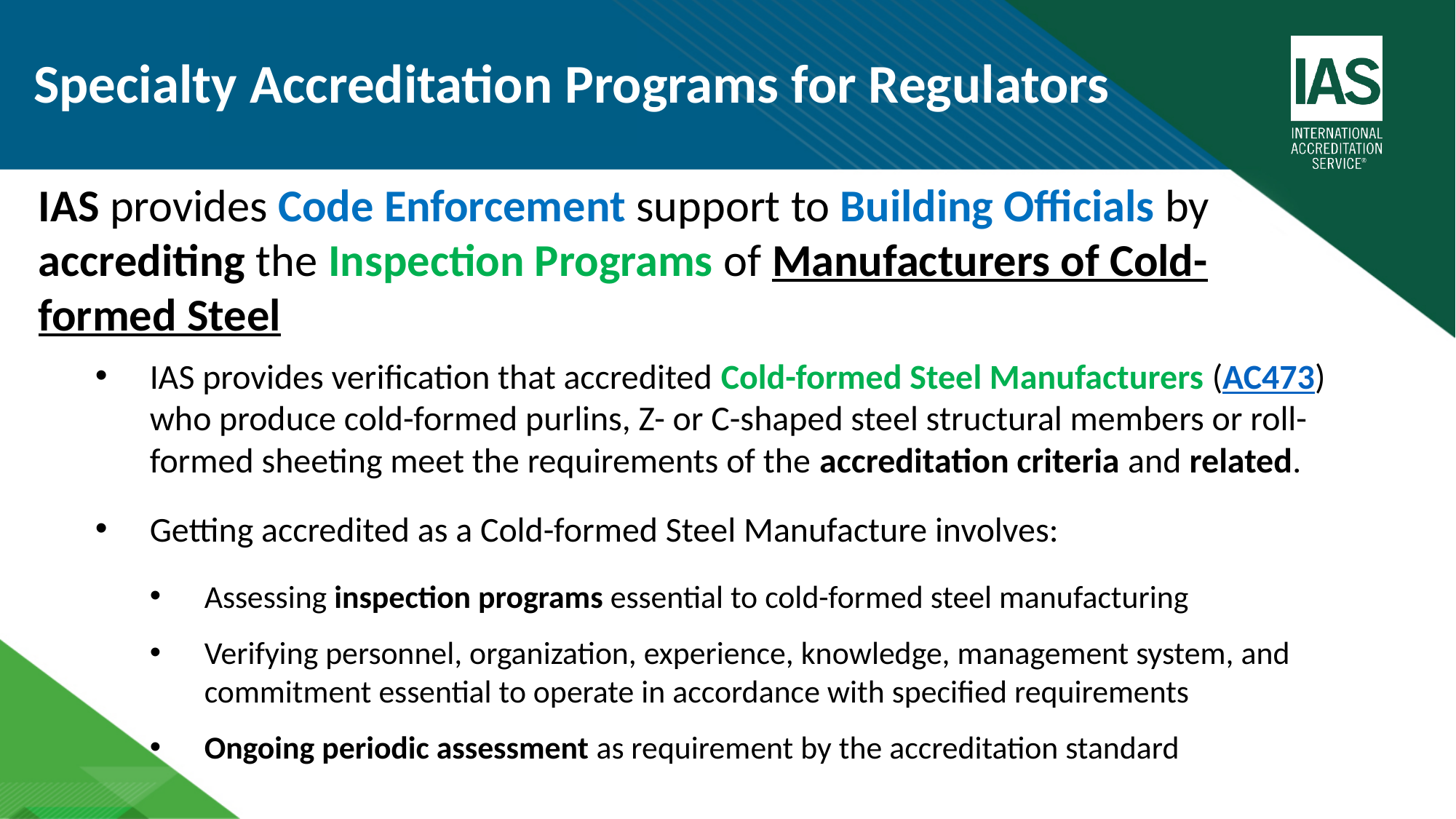

Specialty Accreditation Programs for Regulators
IAS provides Code Enforcement support to Building Officials by accrediting the Inspection Programs of Manufacturers of Cold-formed Steel
IAS provides verification that accredited Cold-formed Steel Manufacturers (AC473) who produce cold-formed purlins, Z- or C-shaped steel structural members or roll-formed sheeting meet the requirements of the accreditation criteria and related.
Getting accredited as a Cold-formed Steel Manufacture involves:
Assessing inspection programs essential to cold-formed steel manufacturing
Verifying personnel, organization, experience, knowledge, management system, and commitment essential to operate in accordance with specified requirements
Ongoing periodic assessment as requirement by the accreditation standard